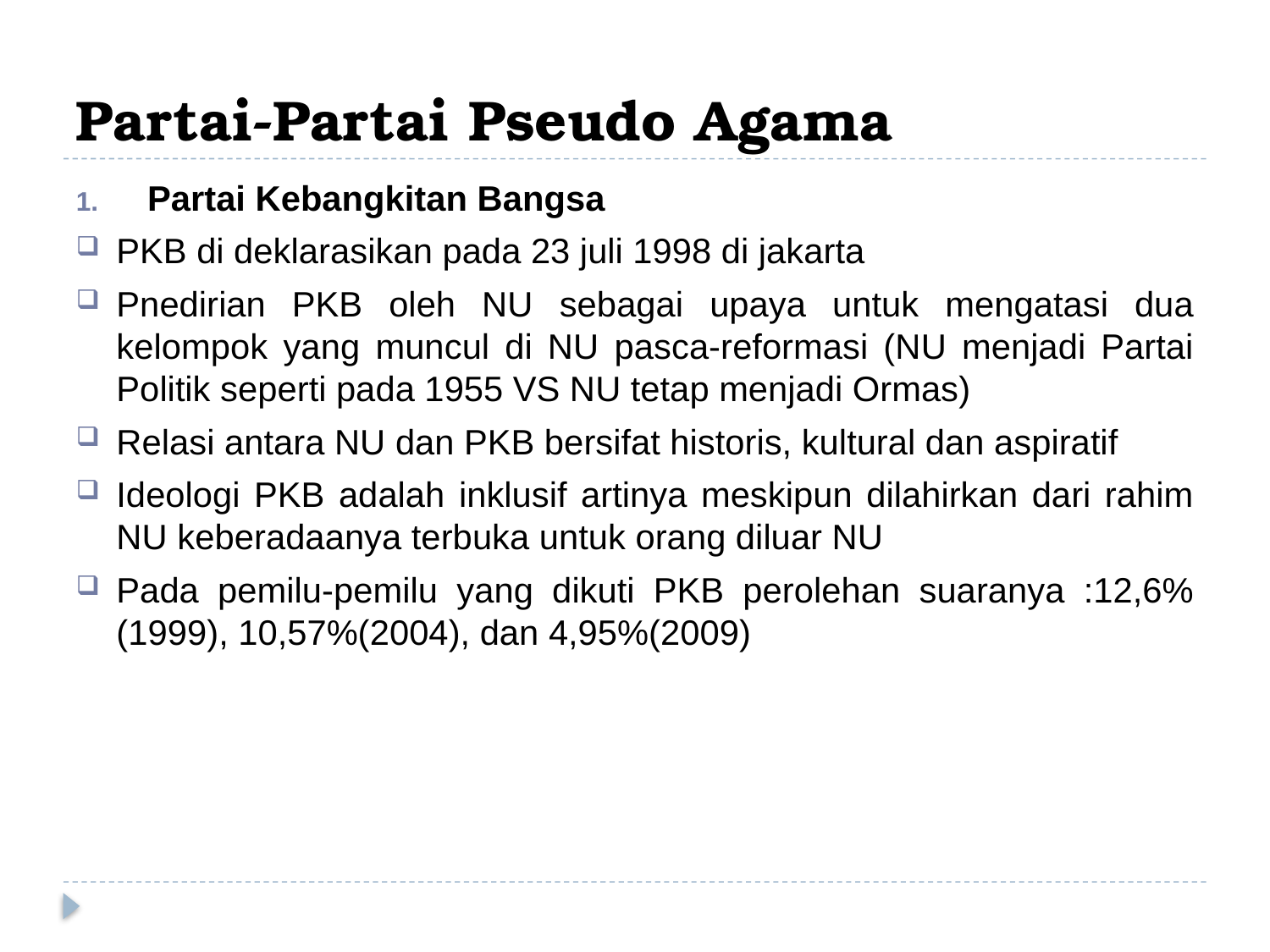

# Partai-Partai Pseudo Agama
Partai Kebangkitan Bangsa
PKB di deklarasikan pada 23 juli 1998 di jakarta
Pnedirian PKB oleh NU sebagai upaya untuk mengatasi dua kelompok yang muncul di NU pasca-reformasi (NU menjadi Partai Politik seperti pada 1955 VS NU tetap menjadi Ormas)
Relasi antara NU dan PKB bersifat historis, kultural dan aspiratif
Ideologi PKB adalah inklusif artinya meskipun dilahirkan dari rahim NU keberadaanya terbuka untuk orang diluar NU
Pada pemilu-pemilu yang dikuti PKB perolehan suaranya :12,6% (1999), 10,57%(2004), dan 4,95%(2009)